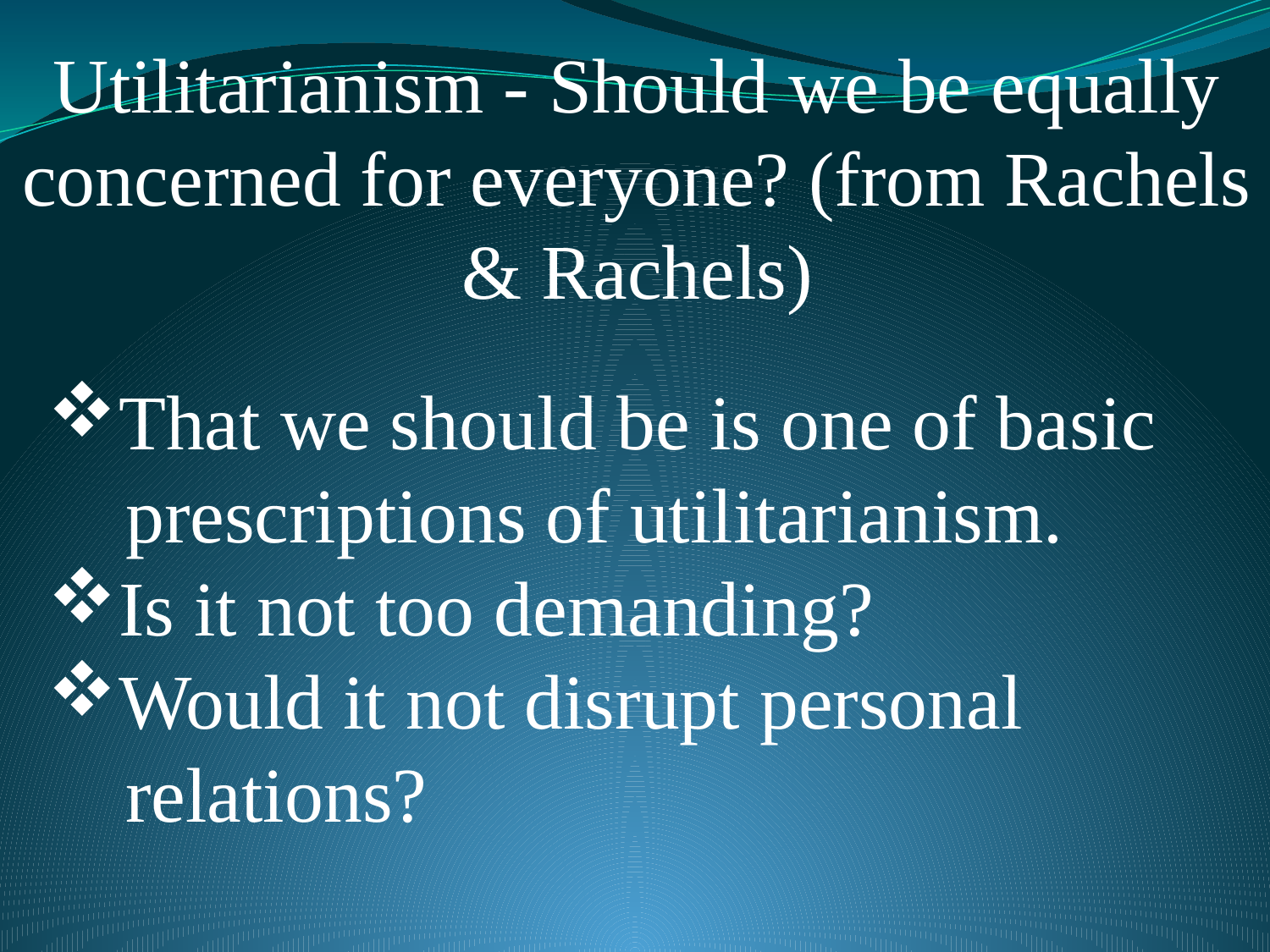

# Utilitarianism - Should we be equally concerned for everyone? (from Rachels & Rachels)

That we should be is one of basic
    prescriptions of utilitarianism.
Is it not too demanding?
Would it not disrupt personal
    relations?